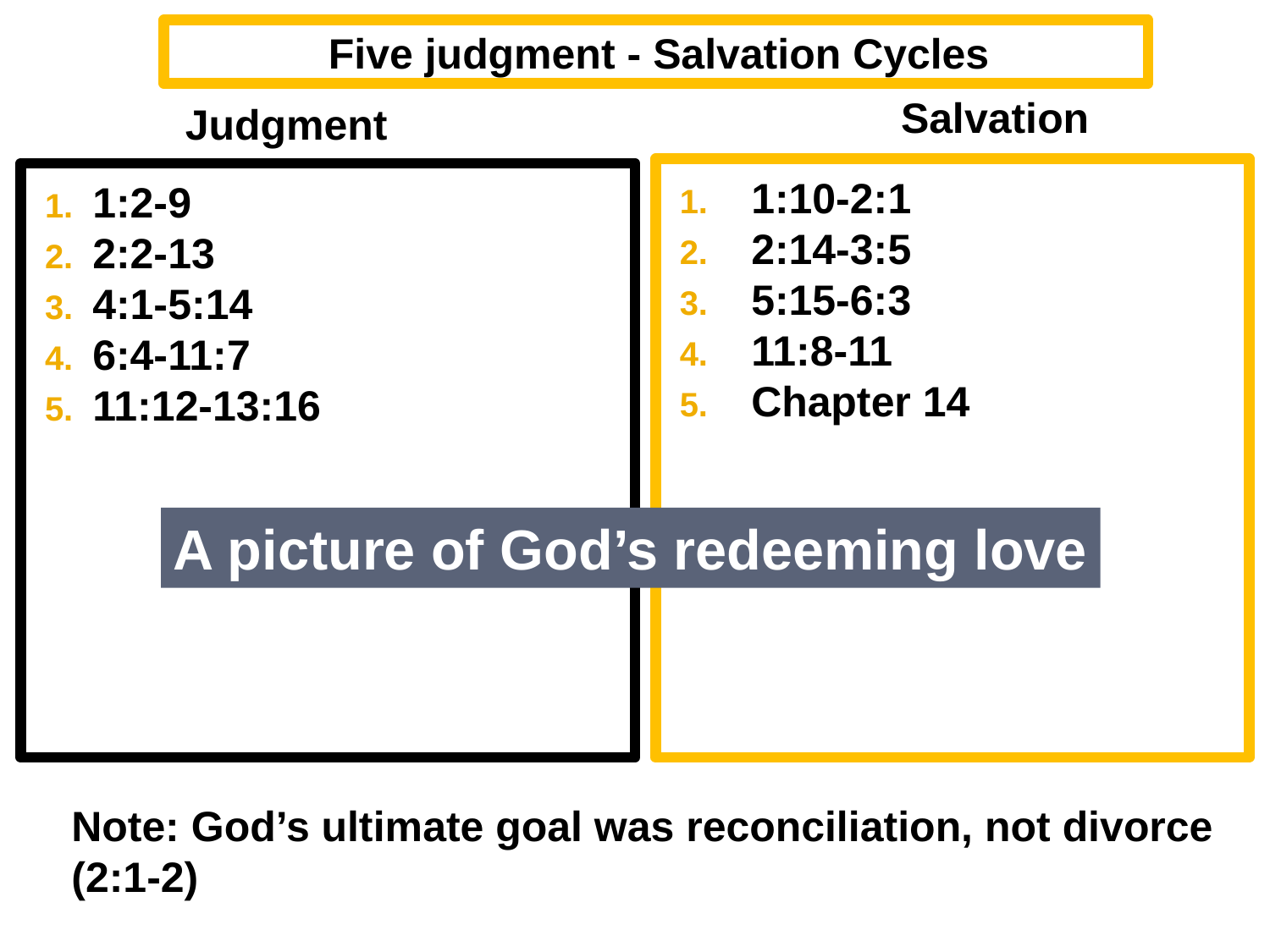

Five judgment - Salvation Cycles
Salvation
Judgment
1:10-2:1
2:14-3:5
5:15-6:3
11:8-11
Chapter 14

1:2-9
2:2-13
4:1-5:14
6:4-11:7
11:12-13:16
A picture of God’s redeeming love
Note: God’s ultimate goal was reconciliation, not divorce (2:1-2)